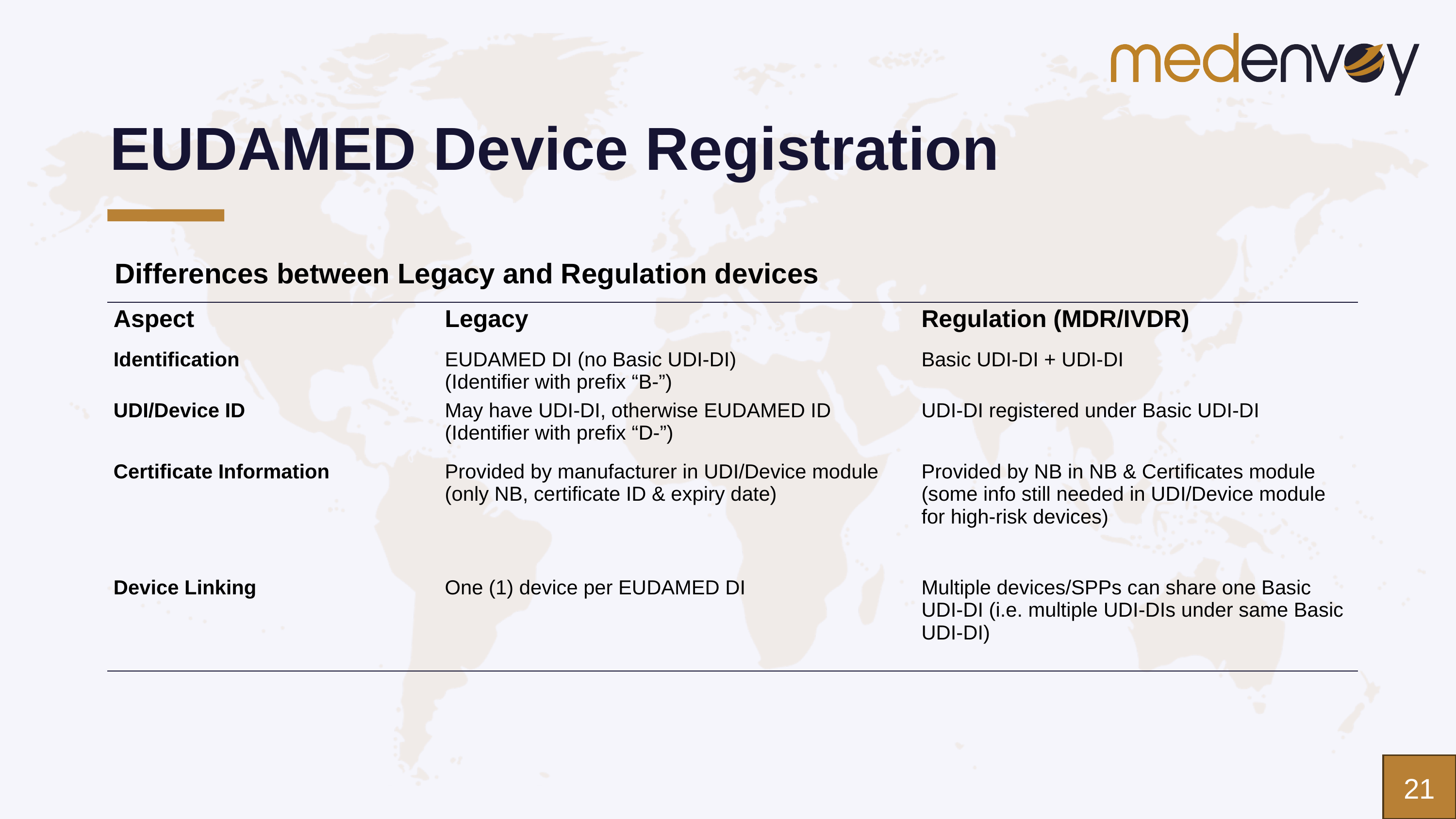

# EUDAMED Device Registration
Differences between Legacy and Regulation devices
| Aspect | Legacy | Regulation (MDR/IVDR) |
| --- | --- | --- |
| Identification | EUDAMED DI (no Basic UDI-DI) (Identifier with prefix “B-”) | Basic UDI-DI + UDI-DI |
| UDI/Device ID | May have UDI-DI, otherwise EUDAMED ID (Identifier with prefix “D-”) | UDI-DI registered under Basic UDI-DI |
| Certificate Information | Provided by manufacturer in UDI/Device module (only NB, certificate ID & expiry date) | Provided by NB in NB & Certificates module (some info still needed in UDI/Device module for high-risk devices) |
| Device Linking | One (1) device per EUDAMED DI | Multiple devices/SPPs can share one Basic UDI-DI (i.e. multiple UDI-DIs under same Basic UDI-DI) |
21